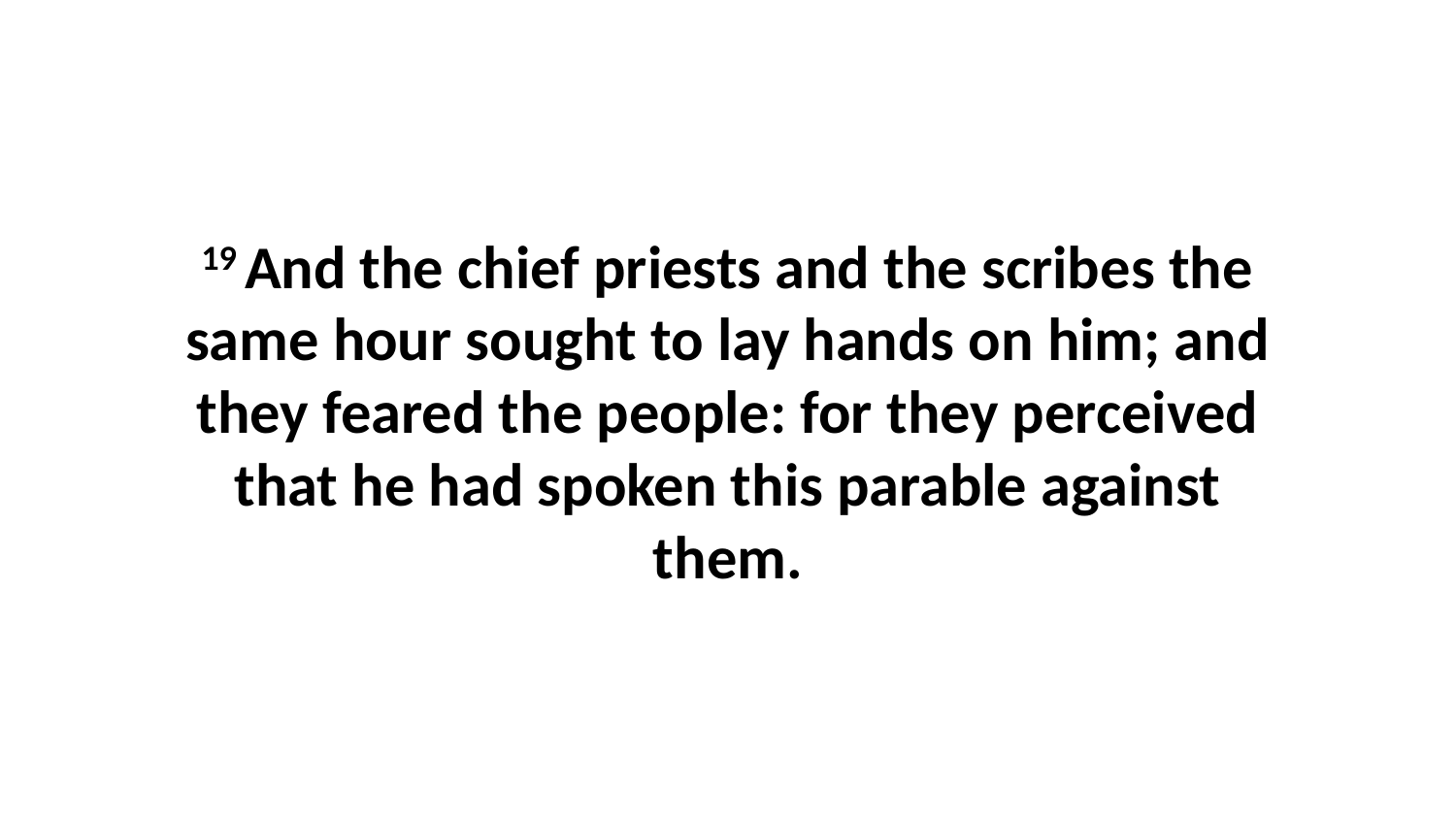

19 And the chief priests and the scribes the same hour sought to lay hands on him; and they feared the people: for they perceived that he had spoken this parable against them.